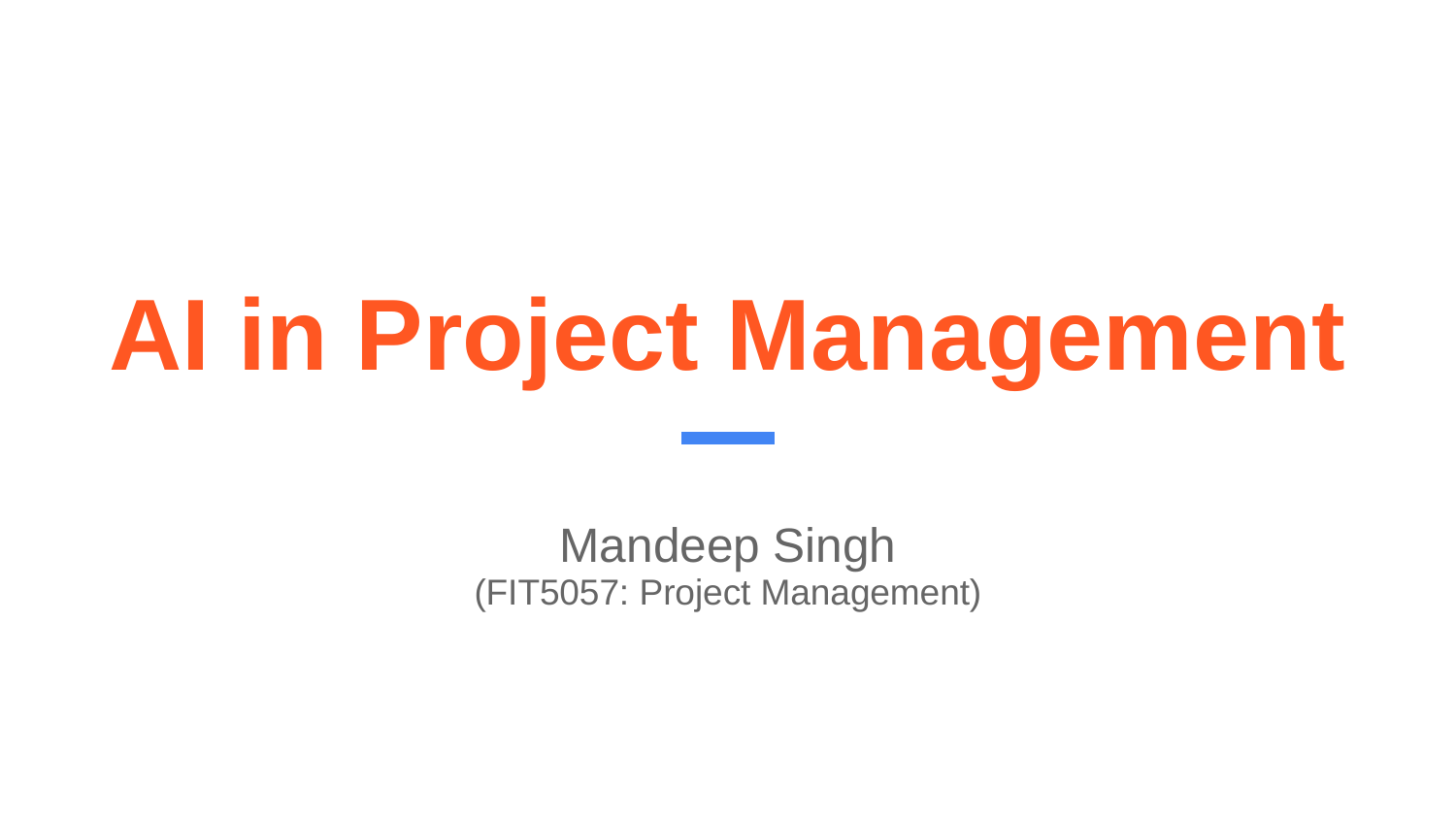

# AI in Project Management
Mandeep Singh
(FIT5057: Project Management)